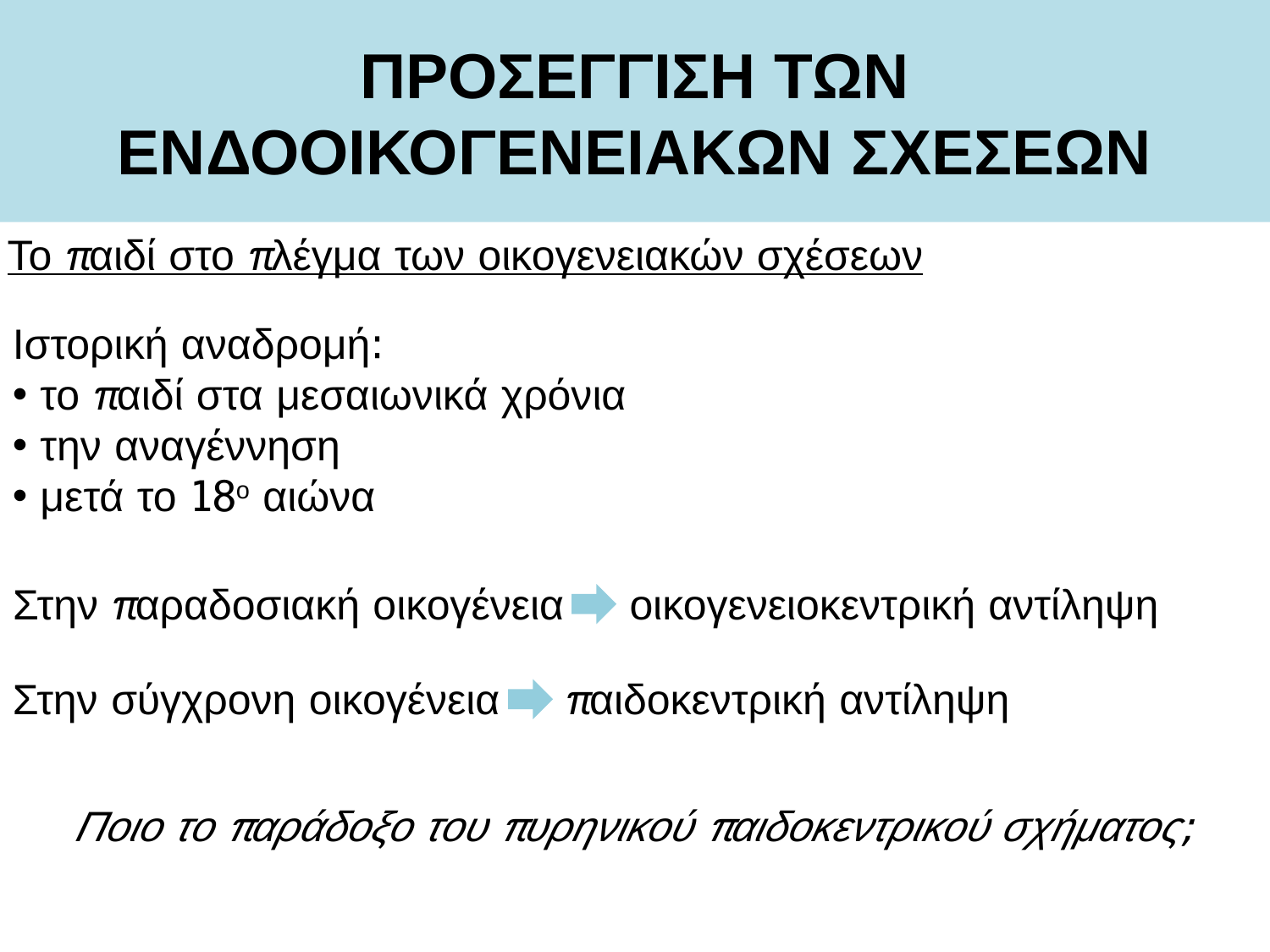

# ΠΡΟΣΕΓΓΙΣΗ ΤΩΝ ΕΝΔΟΟΙΚΟΓΕΝΕΙΑΚΩΝ ΣΧΕΣΕΩΝ
Το παιδί στο πλέγμα των οικογενειακών σχέσεων
Ιστορική αναδρομή:
 το παιδί στα μεσαιωνικά χρόνια
 την αναγέννηση
 μετά το 18ο αιώνα
Στην παραδοσιακή οικογένεια     οικογενειοκεντρική αντίληψη

Στην σύγχρονη οικογένεια     παιδοκεντρική αντίληψη

Ποιο το παράδοξο του πυρηνικού παιδοκεντρικού σχήματος;